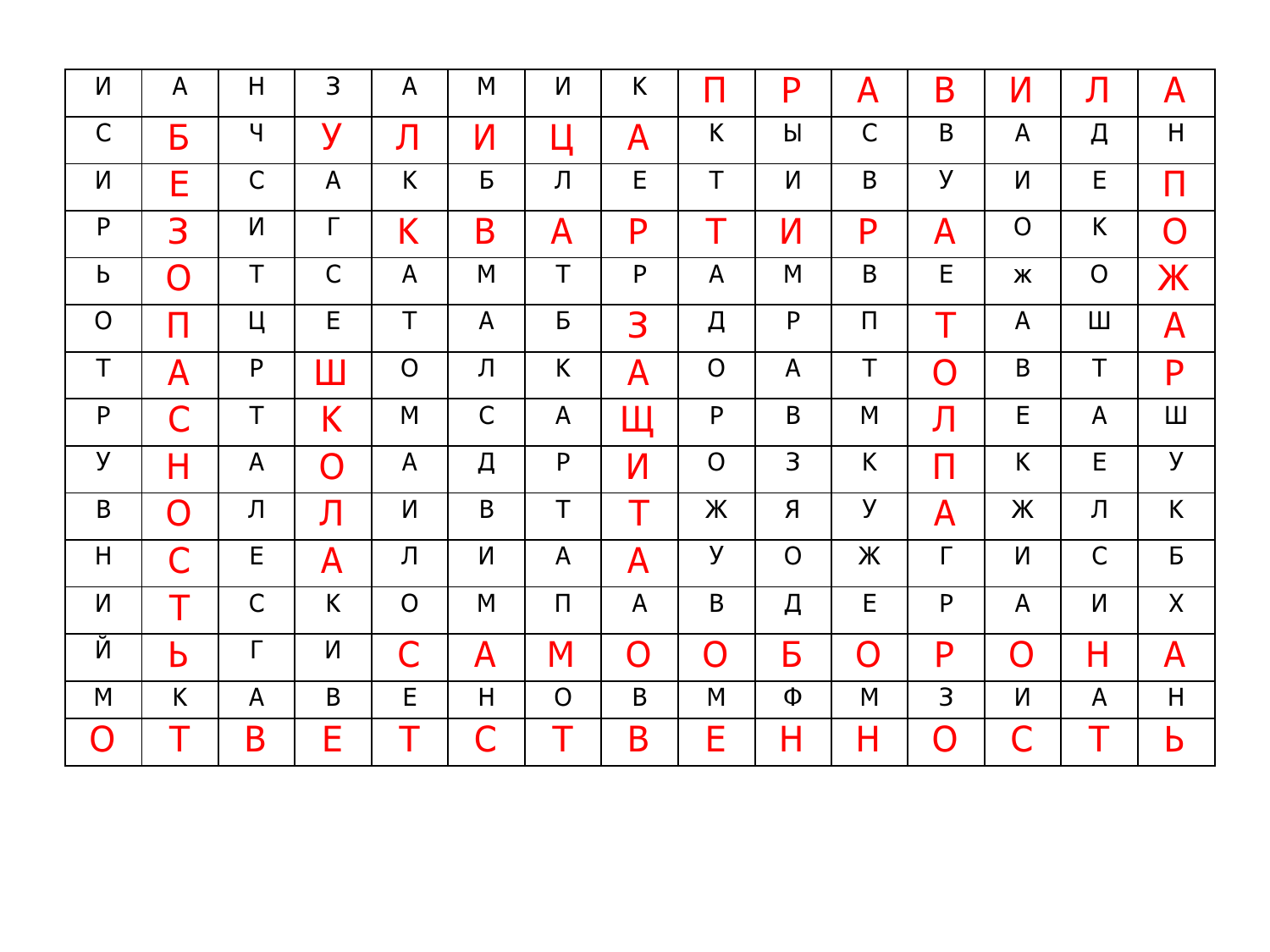

| И | А | Н | З | А | М | И | К | П | Р | А | В | И | Л | А |
| --- | --- | --- | --- | --- | --- | --- | --- | --- | --- | --- | --- | --- | --- | --- |
| С | Б | Ч | У | Л | И | Ц | А | К | Ы | С | В | А | Д | Н |
| И | Е | С | А | К | Б | Л | Е | Т | И | В | У | И | Е | П |
| Р | З | И | Г | К | В | А | Р | Т | И | Р | А | О | К | О |
| Ь | О | Т | С | А | М | Т | Р | А | М | В | Е | ж | О | Ж |
| О | П | Ц | Е | Т | А | Б | З | Д | Р | П | Т | А | Ш | А |
| Т | А | Р | Ш | О | Л | К | А | О | А | Т | О | В | Т | Р |
| Р | С | Т | К | М | С | А | Щ | Р | В | М | Л | Е | А | Ш |
| У | Н | А | О | А | Д | Р | И | О | З | К | П | К | Е | У |
| В | О | Л | Л | И | В | Т | Т | Ж | Я | У | А | Ж | Л | К |
| Н | С | Е | А | Л | И | А | А | У | О | Ж | Г | И | С | Б |
| И | Т | С | К | О | М | П | А | В | Д | Е | Р | А | И | Х |
| Й | Ь | Г | И | С | А | М | О | О | Б | О | Р | О | Н | А |
| М | К | А | В | Е | Н | О | В | М | Ф | М | З | И | А | Н |
| О | Т | В | Е | Т | С | Т | В | Е | Н | Н | О | С | Т | Ь |